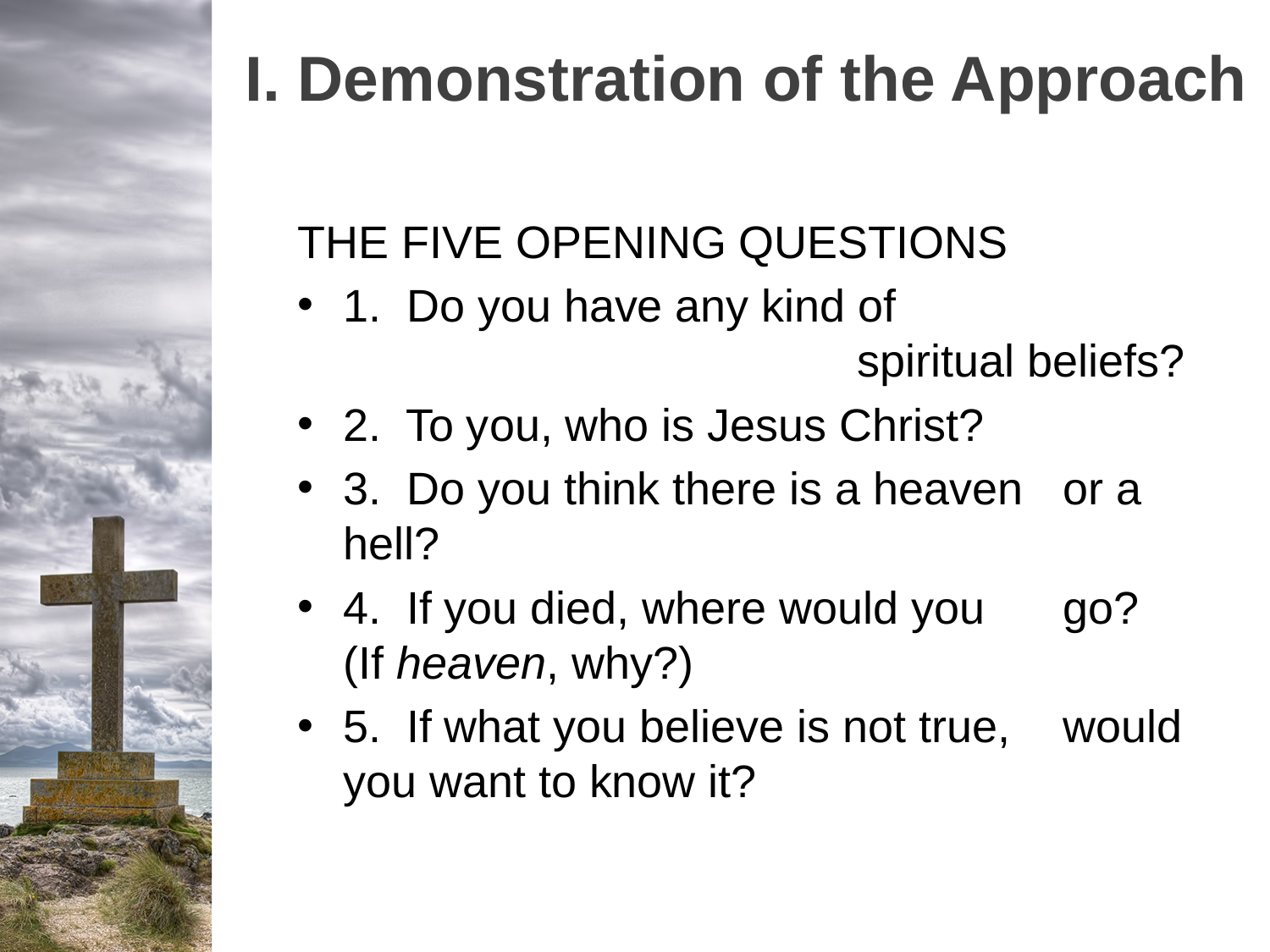

# I. Demonstration of the Approach
THE FIVE OPENING QUESTIONS
1.  Do you have any kind of                                                         		spiritual beliefs?
2.  To you, who is Jesus Christ?
3.  Do you think there is a heaven 		or a hell?
4.  If you died, where would you  			go?  (If heaven, why?)
5.  If what you believe is not true, 			would you want to know it?